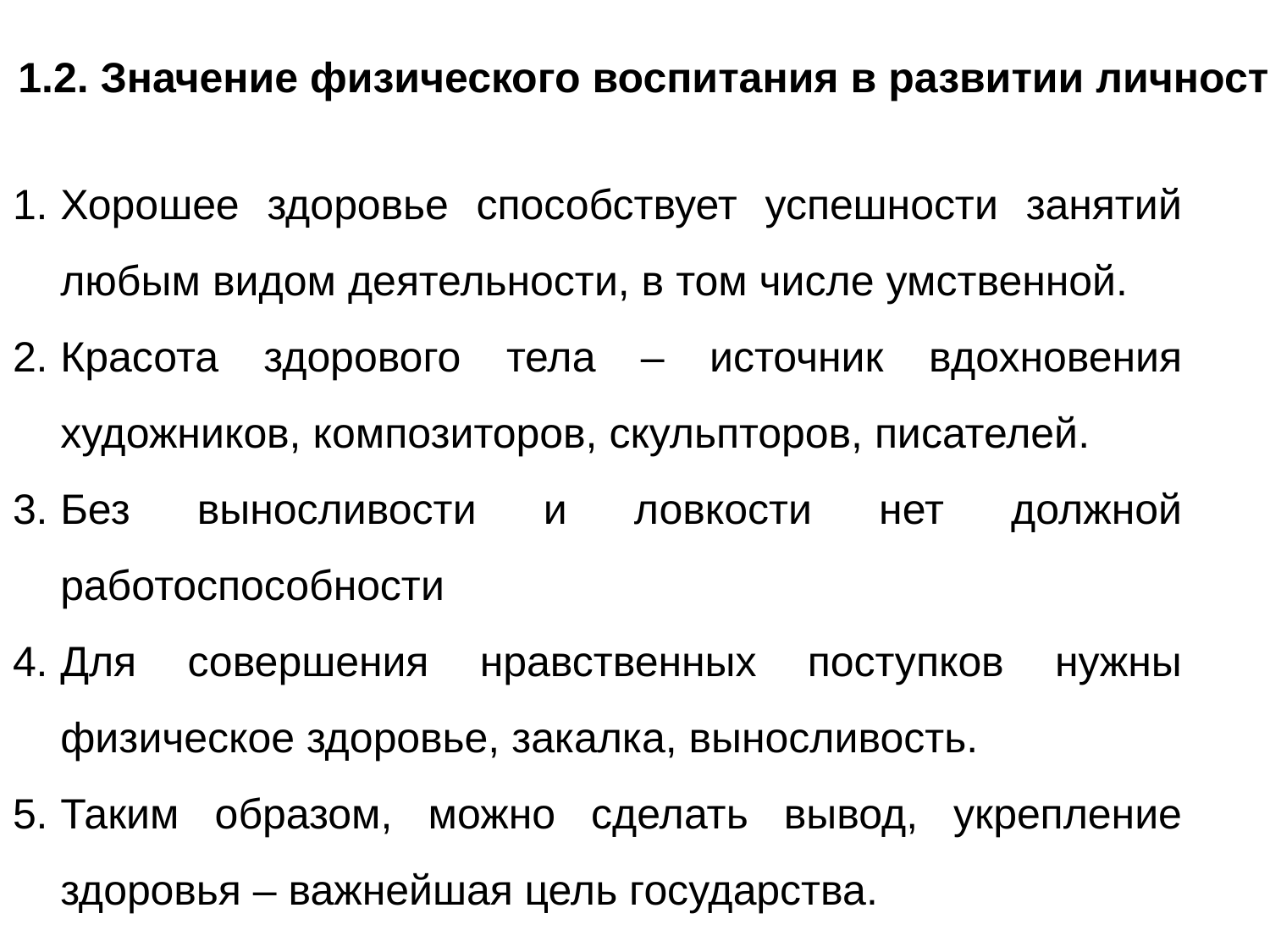

1.2. Значение физического воспитания в развитии личности

Хорошее здоровье способствует успешности занятий любым видом деятельности, в том числе умственной.
Красота здорового тела – источник вдохновения художников, композиторов, скульпторов, писателей.
Без выносливости и ловкости нет должной работоспособности
Для совершения нравственных поступков нужны физическое здоровье, закалка, выносливость.
Таким образом, можно сделать вывод, укрепление здоровья – важнейшая цель государства.